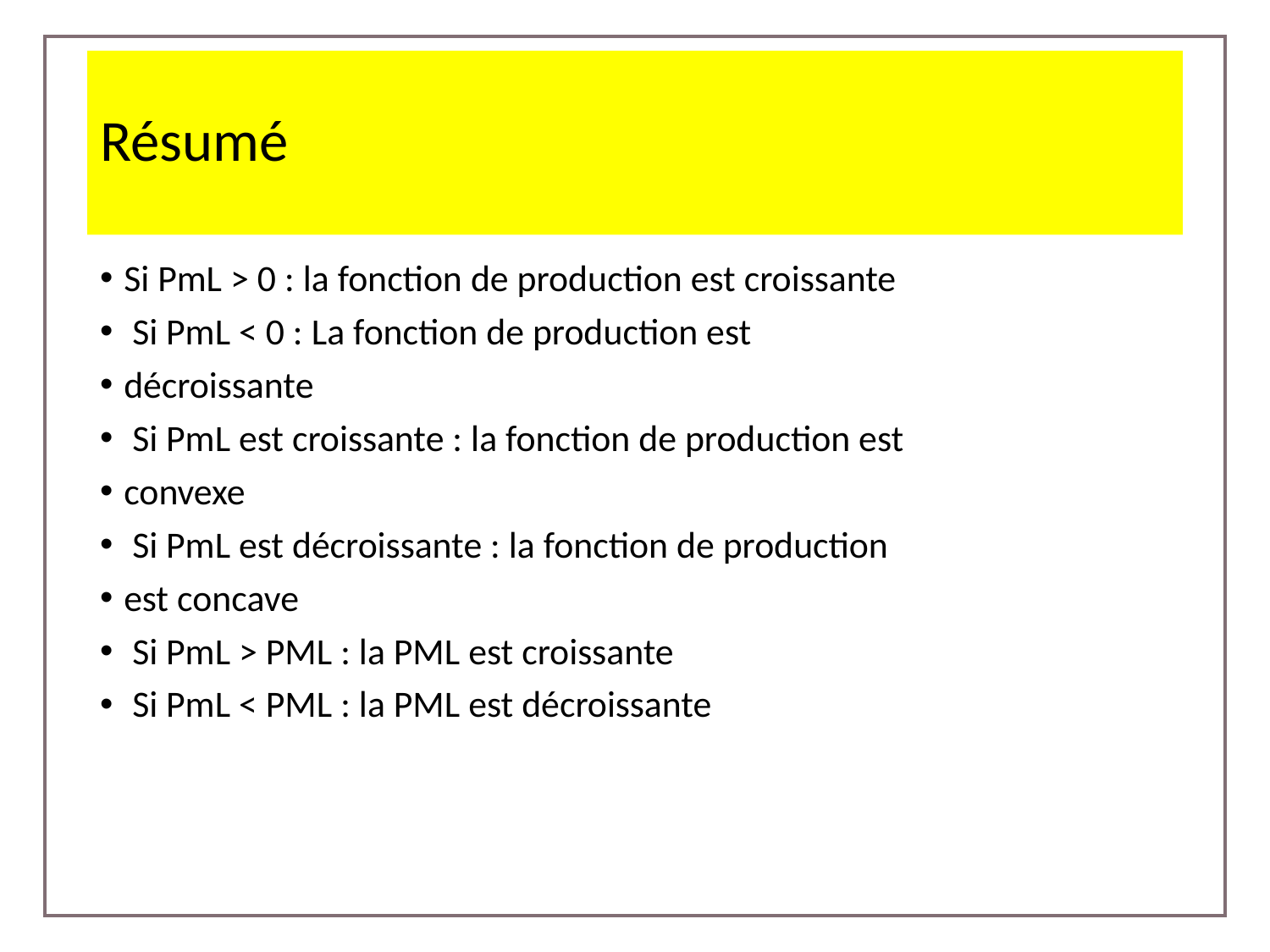

# Résumé
Si PmL > 0 : la fonction de production est croissante
 Si PmL < 0 : La fonction de production est
décroissante
 Si PmL est croissante : la fonction de production est
convexe
 Si PmL est décroissante : la fonction de production
est concave
 Si PmL > PML : la PML est croissante
 Si PmL < PML : la PML est décroissante